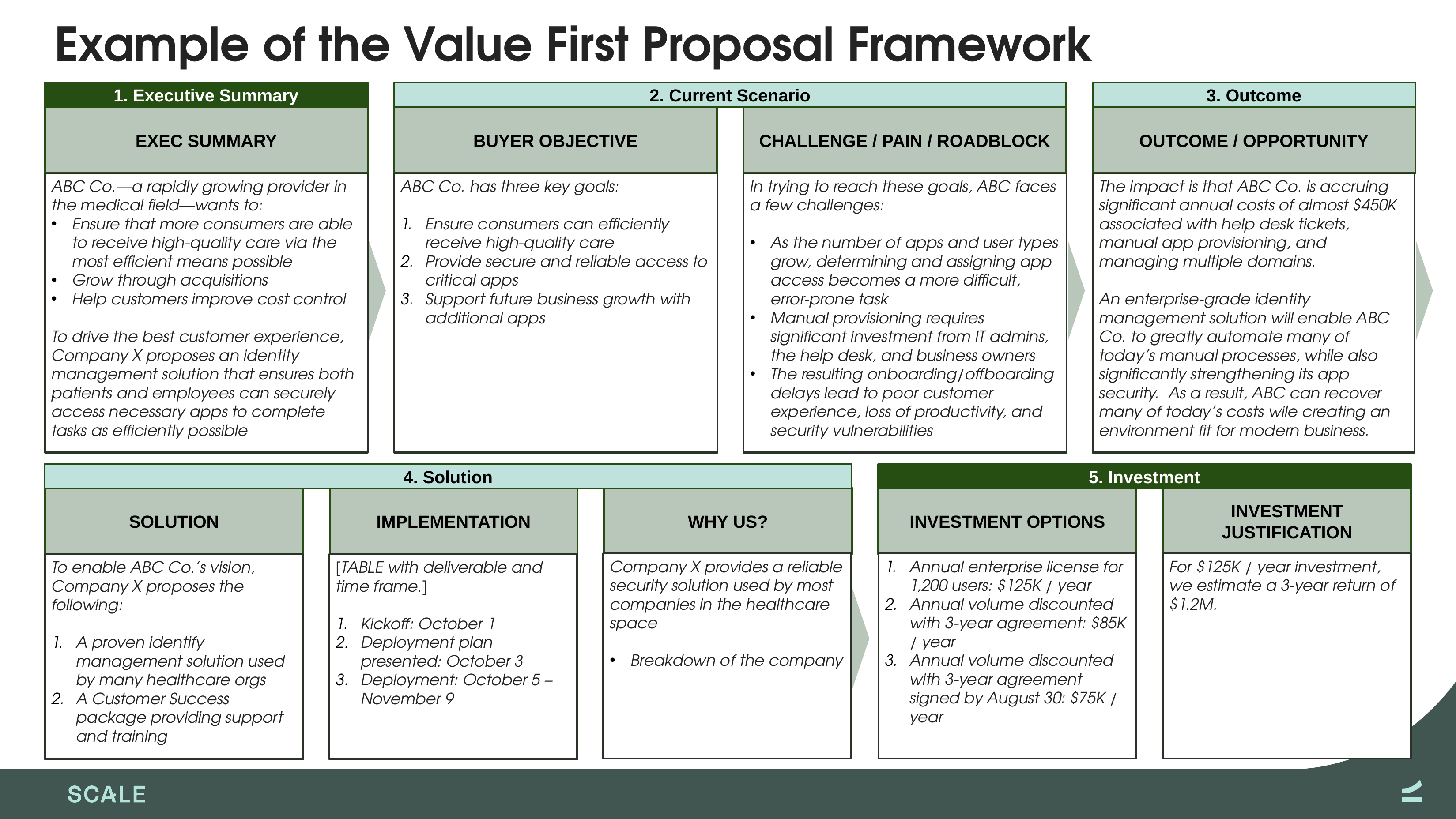

# Example of the Value First Proposal Framework
1. Executive Summary
2. Current Scenario
3. Outcome
BUYER OBJECTIVE
CHALLENGE / PAIN / ROADBLOCK
OUTCOME / OPPORTUNITY
EXEC SUMMARY
ABC Co.—a rapidly growing provider in the medical field—wants to:
Ensure that more consumers are able to receive high-quality care via the most efficient means possible
Grow through acquisitions
Help customers improve cost control

To drive the best customer experience, Company X proposes an identity management solution that ensures both patients and employees can securely access necessary apps to complete tasks as efficiently possible
ABC Co. has three key goals:
Ensure consumers can efficiently receive high-quality care
Provide secure and reliable access to critical apps
Support future business growth with additional apps

In trying to reach these goals, ABC faces a few challenges:
As the number of apps and user types grow, determining and assigning app access becomes a more difficult, error-prone task
Manual provisioning requires significant investment from IT admins, the help desk, and business owners
The resulting onboarding/offboarding delays lead to poor customer experience, loss of productivity, and security vulnerabilities

The impact is that ABC Co. is accruing significant annual costs of almost $450K associated with help desk tickets, manual app provisioning, and managing multiple domains.
An enterprise-grade identity management solution will enable ABC Co. to greatly automate many of today’s manual processes, while also significantly strengthening its app security.  As a result, ABC can recover many of today’s costs wile creating an environment fit for modern business.

4. Solution
5. Investment
IMPLEMENTATION
WHY US?
INVESTMENT OPTIONS
INVESTMENT JUSTIFICATION
SOLUTION
Company X provides a reliable security solution used by most companies in the healthcare space

Breakdown of the company

Annual enterprise license for 1,200 users: $125K / year
Annual volume discounted with 3-year agreement: $85K / year
Annual volume discounted with 3-year agreement signed by August 30: $75K / year
For $125K / year investment, we estimate a 3-year return of $1.2M.
To enable ABC Co.’s vision, Company X proposes the following:

A proven identify management solution used by many healthcare orgs
A Customer Success package providing support and training
[TABLE with deliverable and time frame.]
Kickoff: October 1
Deployment plan presented: October 3
Deployment: October 5 – November 9